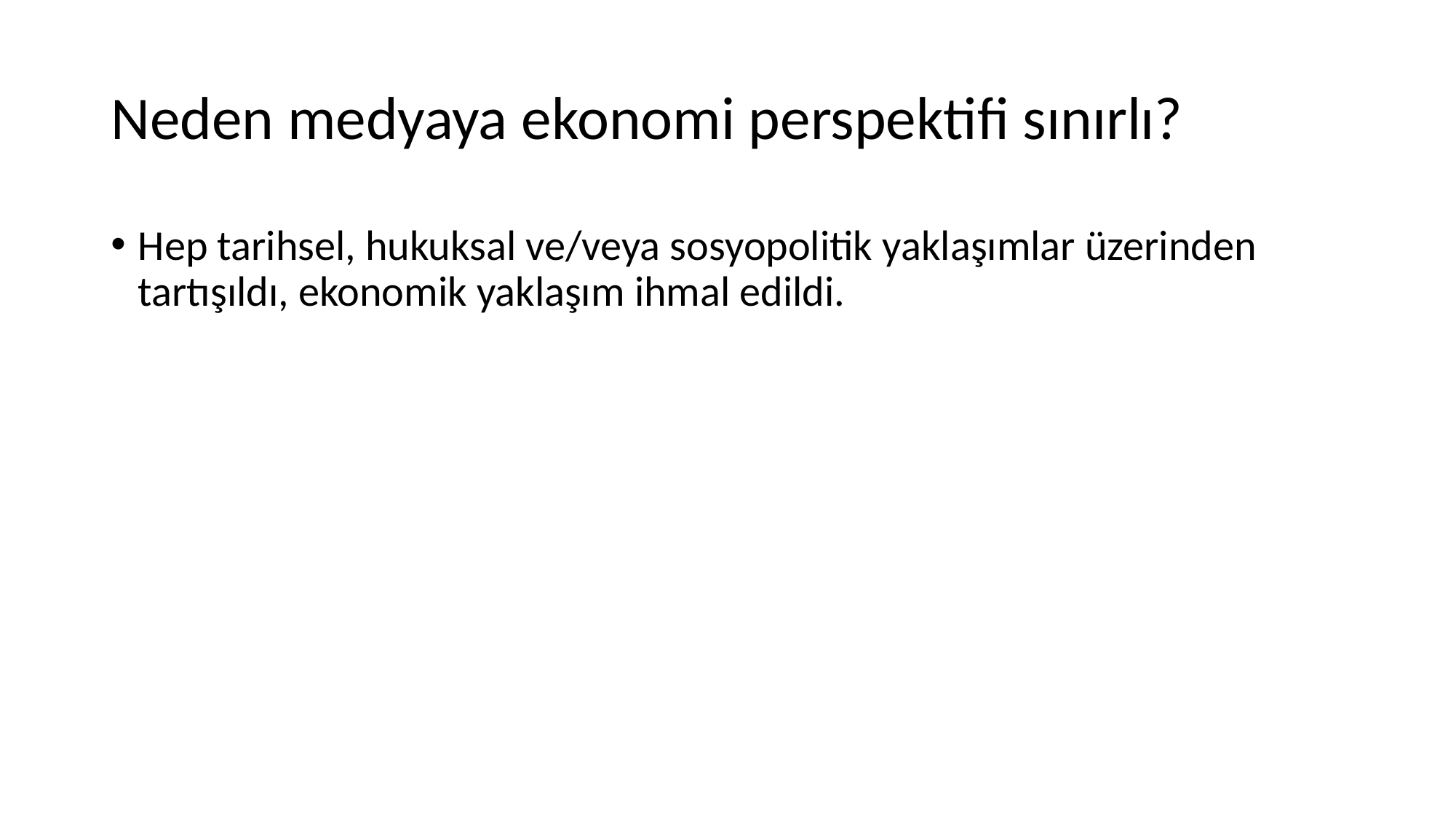

# Neden medyaya ekonomi perspektifi sınırlı?
Hep tarihsel, hukuksal ve/veya sosyopolitik yaklaşımlar üzerinden tartışıldı, ekonomik yaklaşım ihmal edildi.